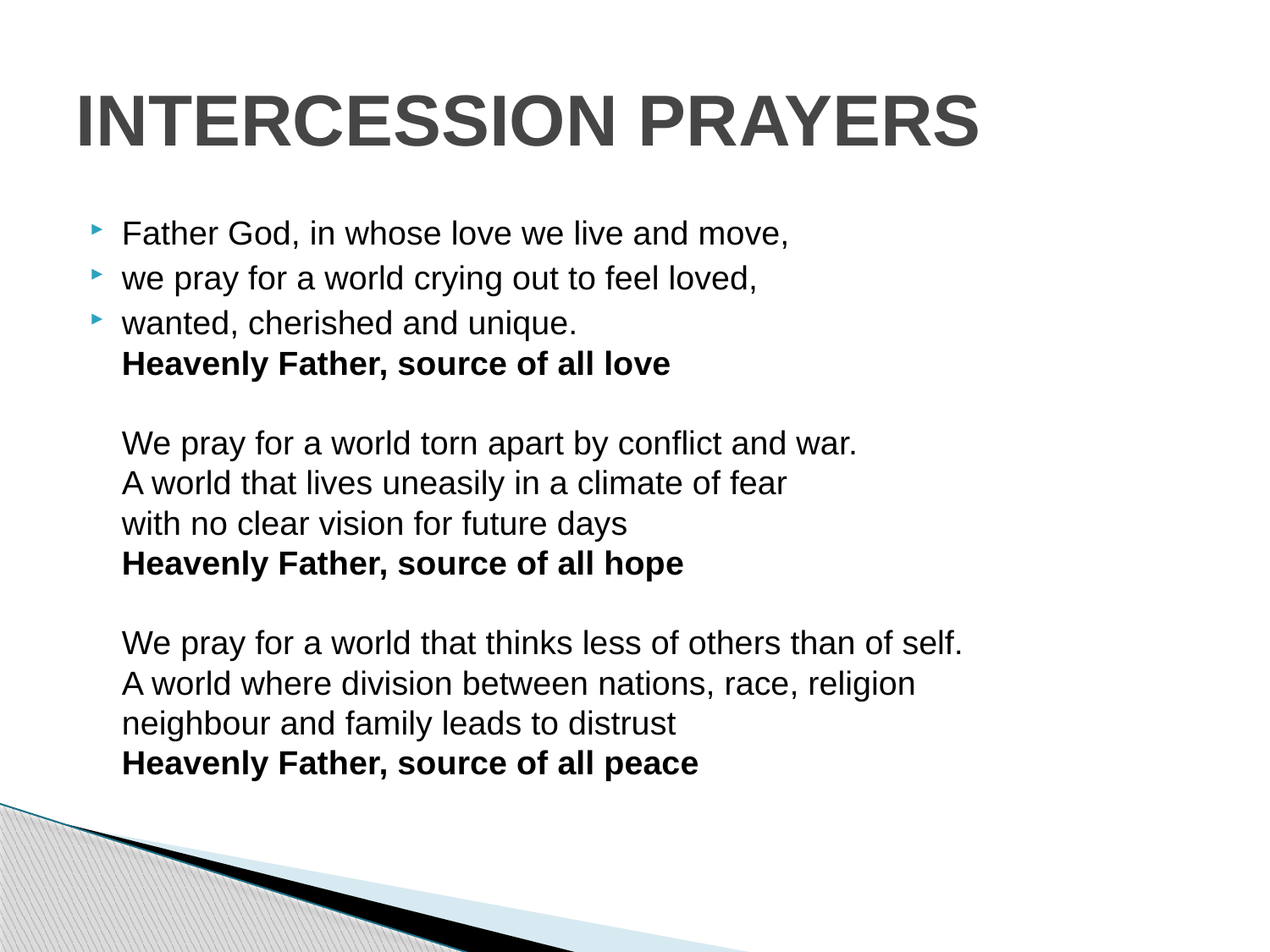

# INTERCESSION PRAYERS
Father God, in whose love we live and move,
we pray for a world crying out to feel loved,
wanted, cherished and unique.
Heavenly Father, source of all love
We pray for a world torn apart by conflict and war. 
A world that lives uneasily in a climate of fear
with no clear vision for future days
Heavenly Father, source of all hope
We pray for a world that thinks less of others than of self. 
A world where division between nations, race, religion 
neighbour and family leads to distrust
Heavenly Father, source of all peace